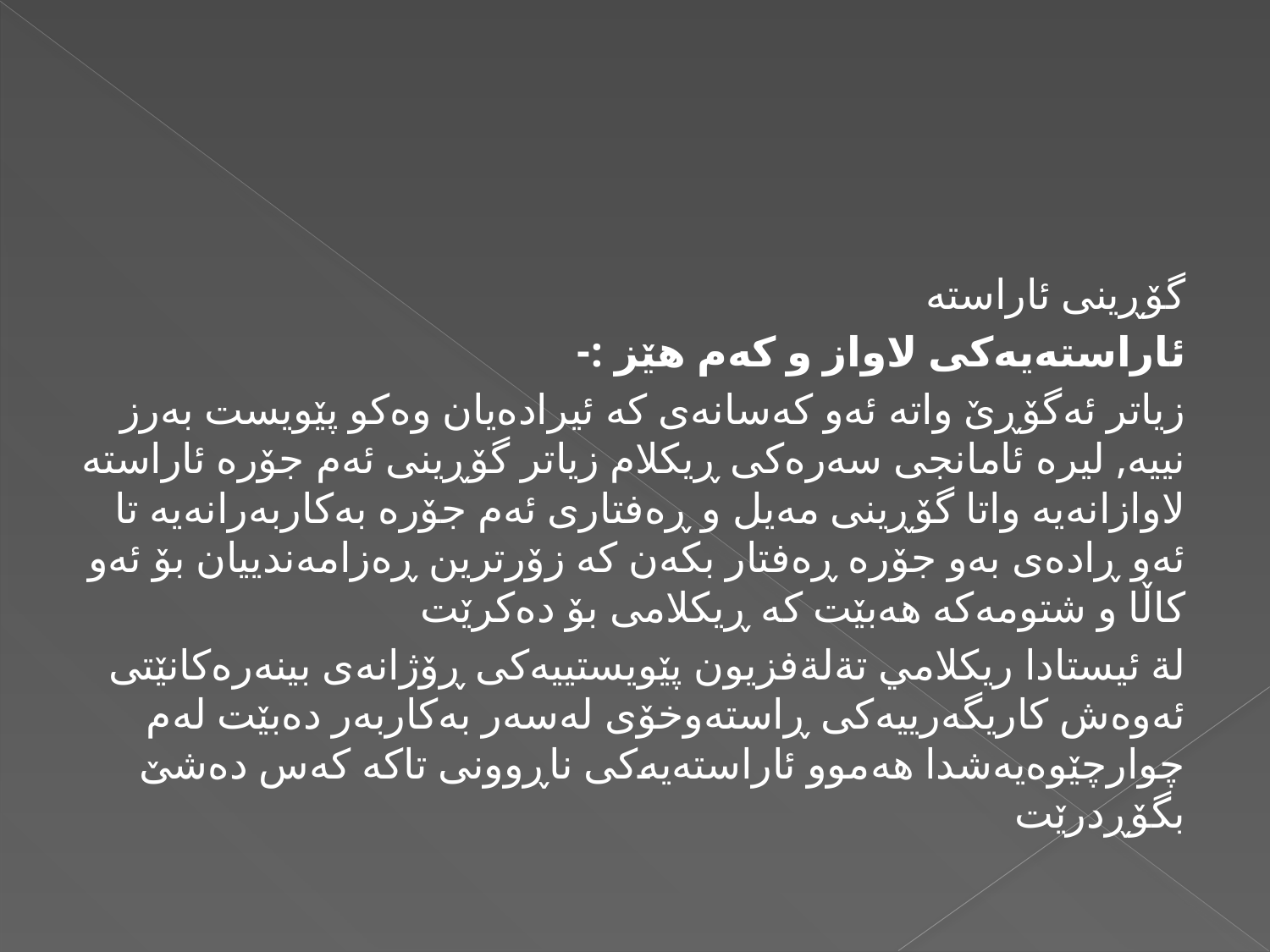

گۆڕینی ئاراستە
ئاراستەیەکی لاواز و کەم هێز :-
زیاتر ئەگۆڕێ واتە ئەو کەسانەی کە ئیرادەیان وەکو پێویست بەرز نییە, ليره ئامانجی سەرەکی ڕیکلام زیاتر گۆڕینی ئەم جۆرە ئاراستە لاوازانەیە واتا گۆڕینی مەیل و ڕەفتاری ئەم جۆرە بەکاربەرانەیە تا ئەو ڕادەی بەو جۆرە ڕەفتار بکەن کە زۆرترین ڕەزامەندییان بۆ ئەو کاڵا و شتومەکە هەبێت کە ڕیکلامی بۆ دەکرێت
لة ئيستادا ريكلامي تةلةفزيون پێویستییەکی ڕۆژانەی بینەرەکانێتی ئەوەش کاریگەرییەکی ڕاستەوخۆی لەسەر بەکاربەر دەبێت لەم چوارچێوەیەشدا هەموو ئاراستەیەکی ناڕوونی تاکە کەس دەشێ بگۆڕدرێت